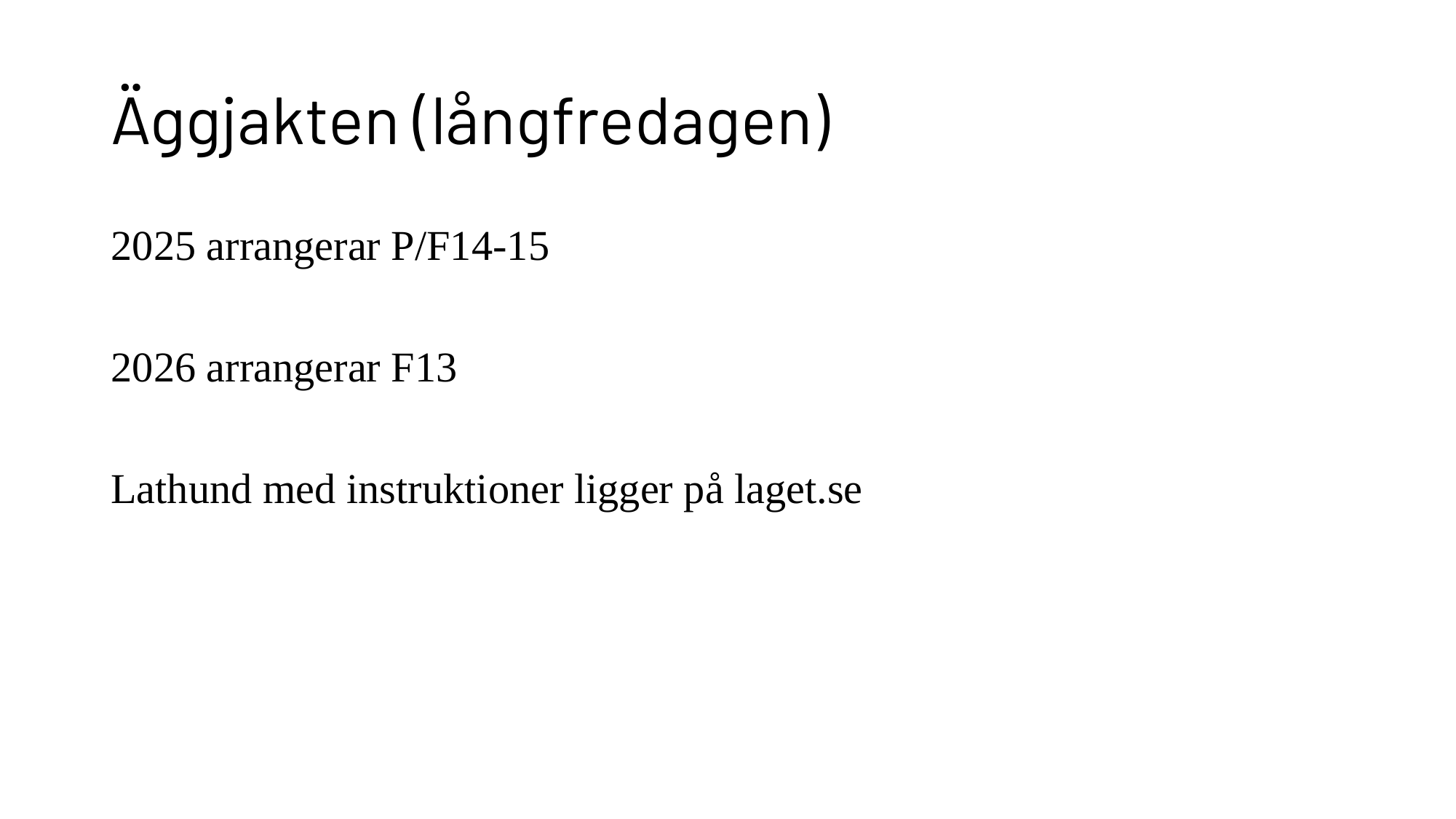

# Äggjakten (långfredagen)
2025 arrangerar P/F14-15

2026 arrangerar F13

Lathund med instruktioner ligger på laget.se